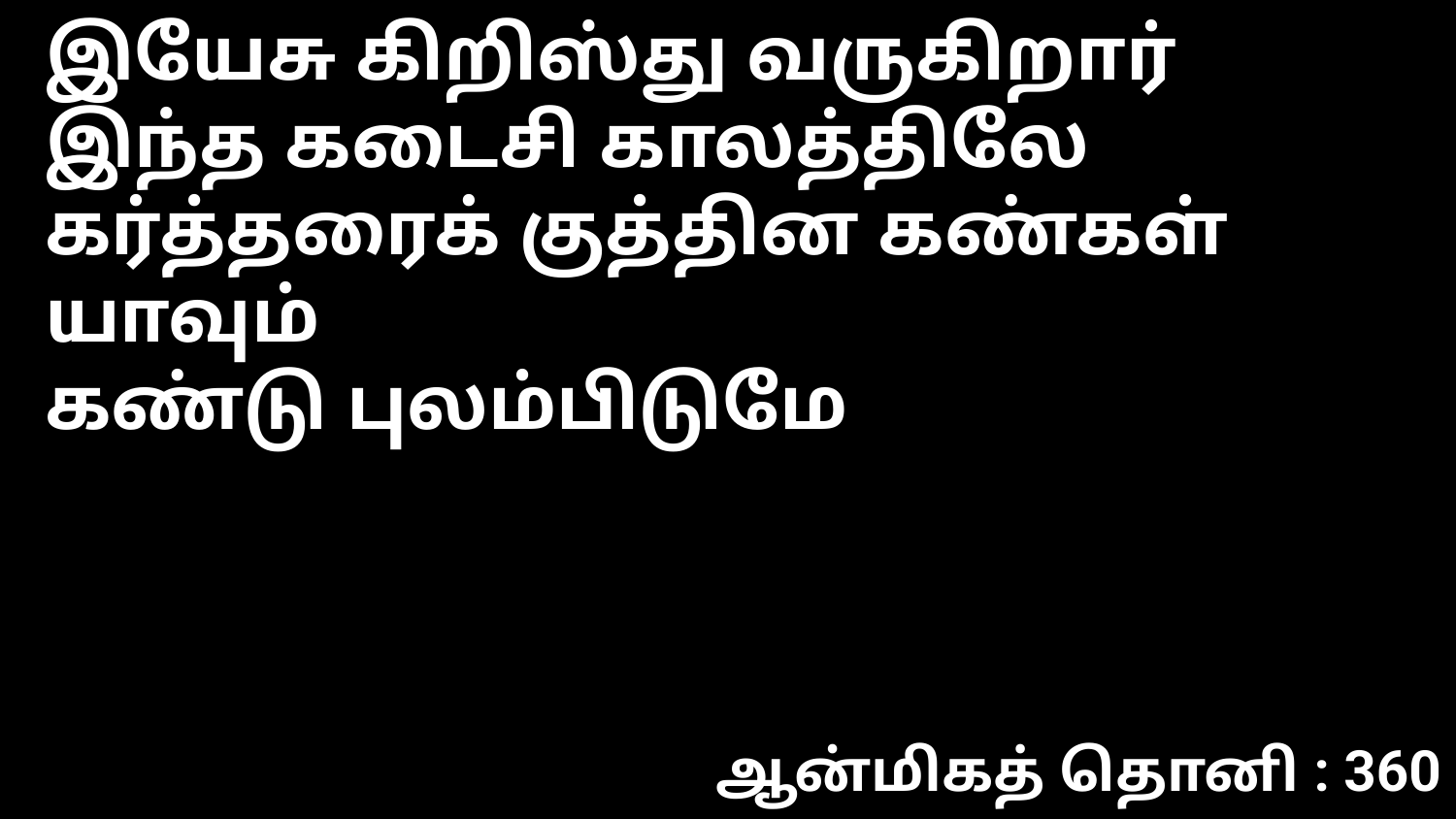

இயேசு கிறிஸ்து வருகிறார்
இந்த கடைசி காலத்திலே
கர்த்தரைக் குத்தின கண்கள் யாவும்
கண்டு புலம்பிடுமே

ஆன்மிகத் தொனி : 360